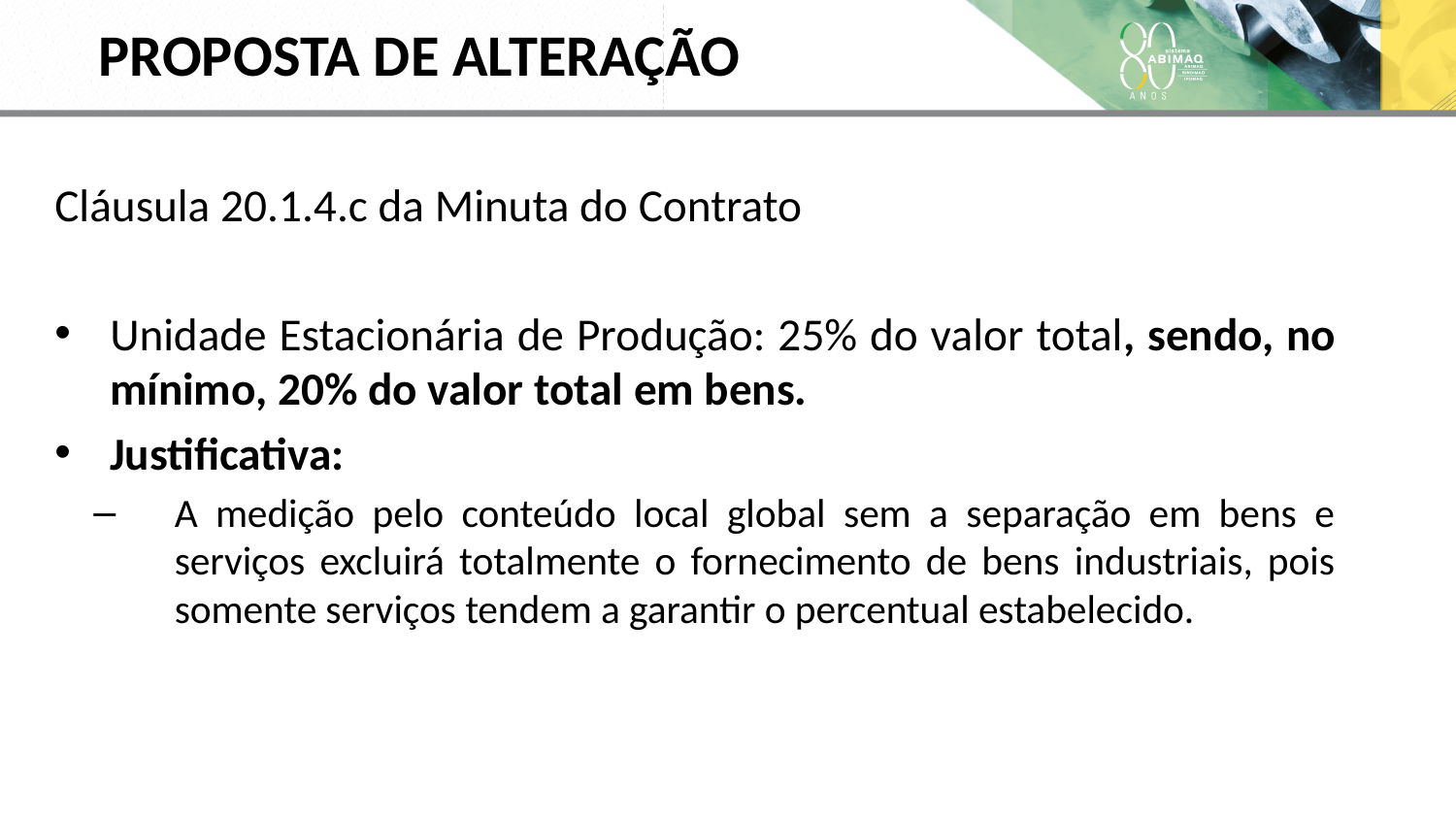

# PROPOSTA DE ALTERAÇÃO
Cláusula 20.1.4.c da Minuta do Contrato

Unidade Estacionária de Produção: 25% do valor total, sendo, no mínimo, 20% do valor total em bens.
Justificativa:
A medição pelo conteúdo local global sem a separação em bens e serviços excluirá totalmente o fornecimento de bens industriais, pois somente serviços tendem a garantir o percentual estabelecido.